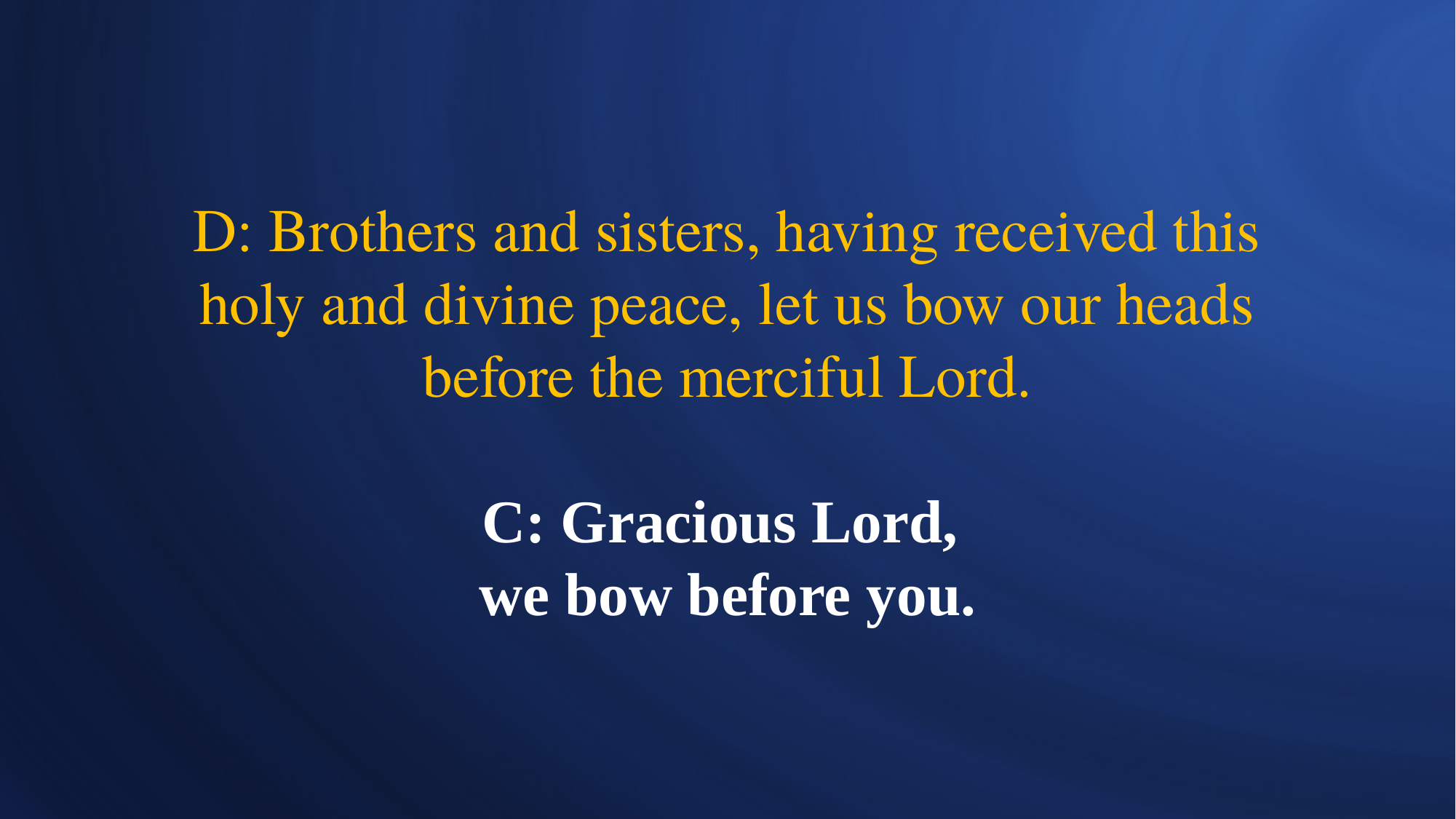

# D: Brothers and sisters, having received this holy and divine peace, let us bow our heads before the merciful Lord. C: Gracious Lord, we bow before you.